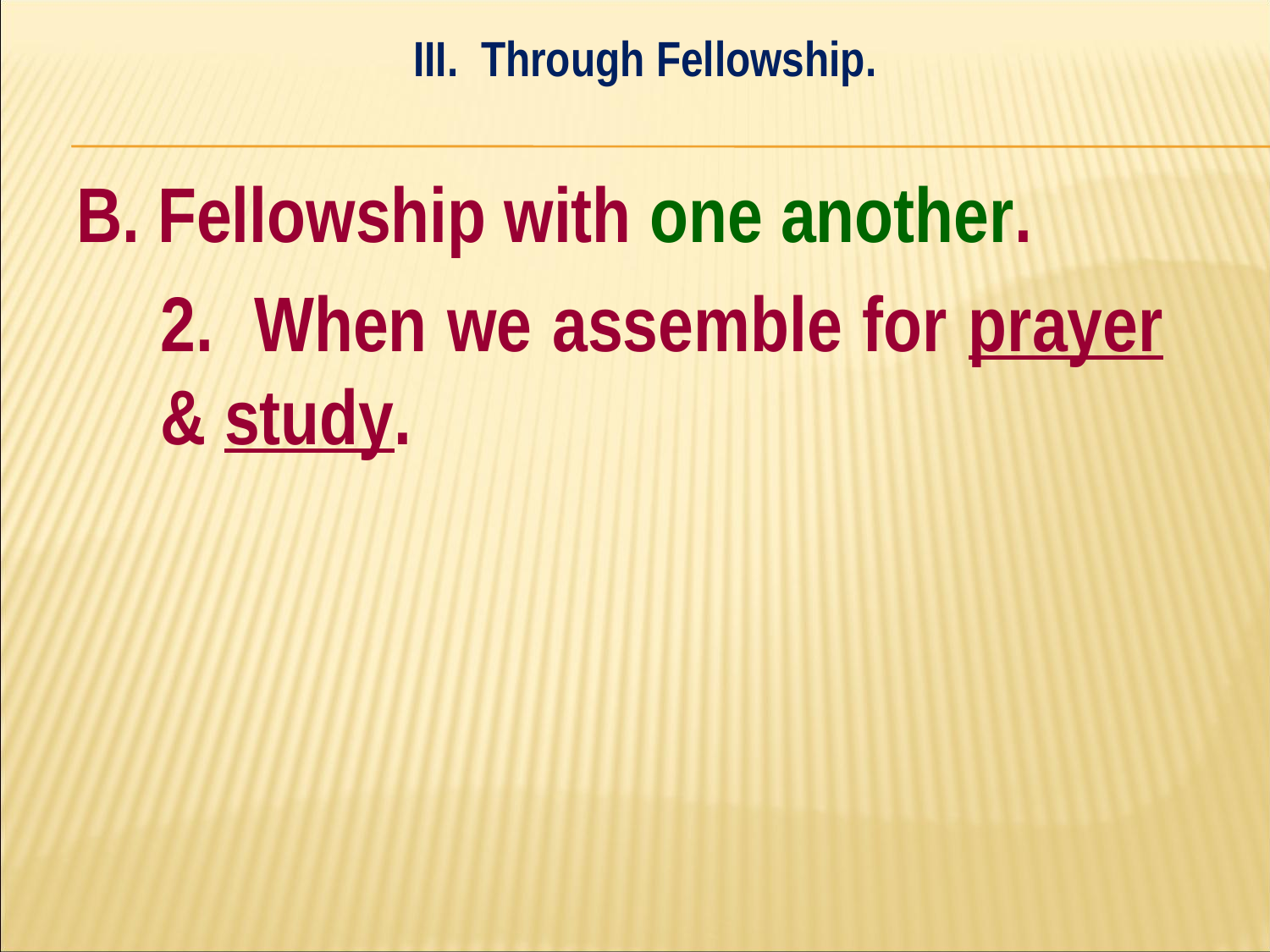

III.  Through Fellowship.
#
B. Fellowship with one another.
	2.  When we assemble for prayer 	& study.